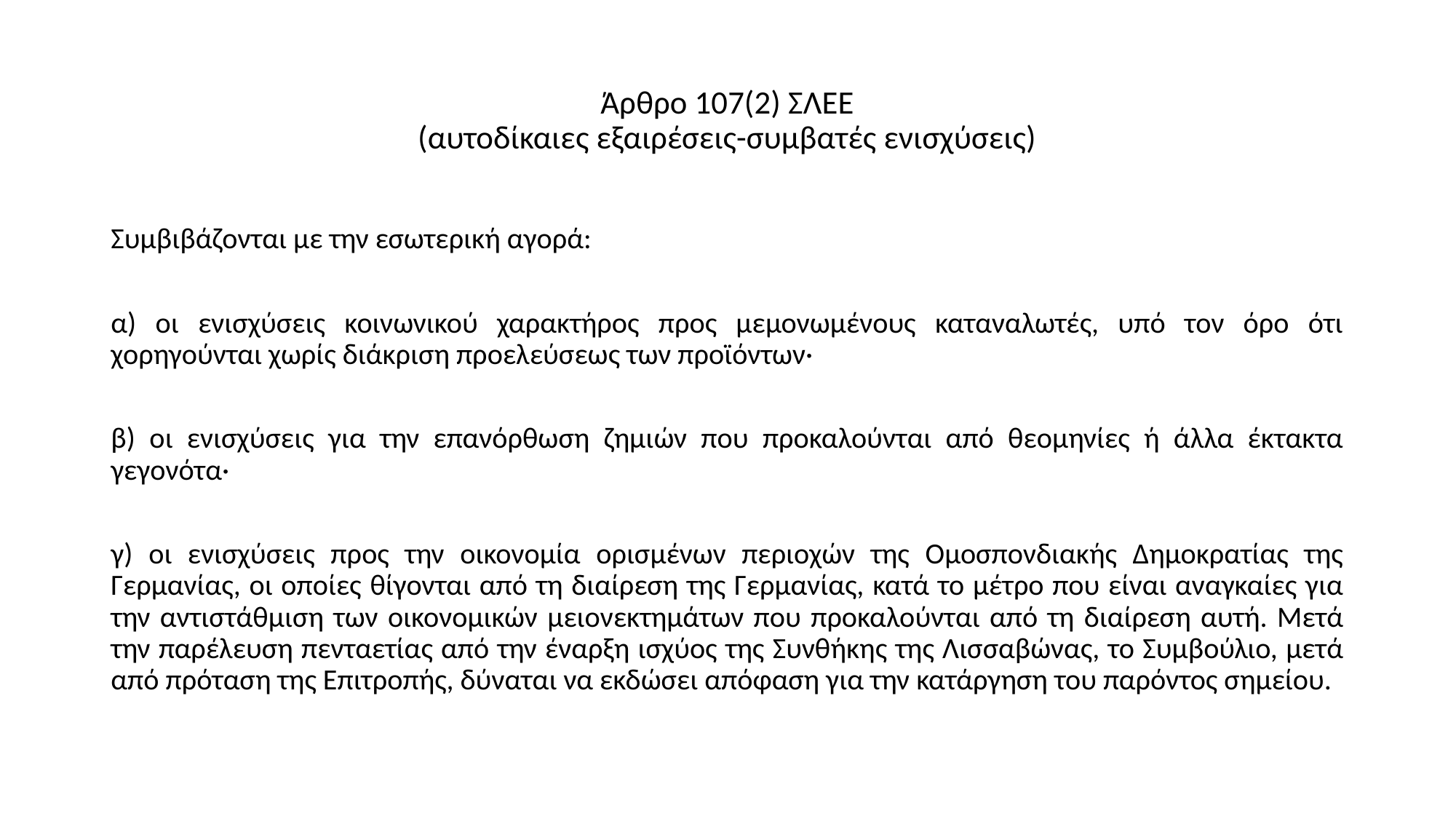

# Άρθρο 107(2) ΣΛΕΕ (αυτοδίκαιες εξαιρέσεις-συμβατές ενισχύσεις)
Συμβιβάζονται με την εσωτερική αγορά:

α) οι ενισχύσεις κοινωνικού χαρακτήρος προς μεμονωμένους καταναλωτές, υπό τον όρο ότι χορηγούνται χωρίς διάκριση προελεύσεως των προϊόντων·

β) οι ενισχύσεις για την επανόρθωση ζημιών που προκαλούνται από θεομηνίες ή άλλα έκτακτα γεγονότα·

γ) οι ενισχύσεις προς την οικονομία ορισμένων περιοχών της Ομοσπονδιακής Δημοκρατίας της Γερμανίας, οι οποίες θίγονται από τη διαίρεση της Γερμανίας, κατά το μέτρο που είναι αναγκαίες για την αντιστάθμιση των οικονομικών μειονεκτημάτων που προκαλούνται από τη διαίρεση αυτή. Μετά την παρέλευση πενταετίας από την έναρξη ισχύος της Συνθήκης της Λισσαβώνας, το Συμβούλιο, μετά από πρόταση της Επιτροπής, δύναται να εκδώσει απόφαση για την κατάργηση του παρόντος σημείου.